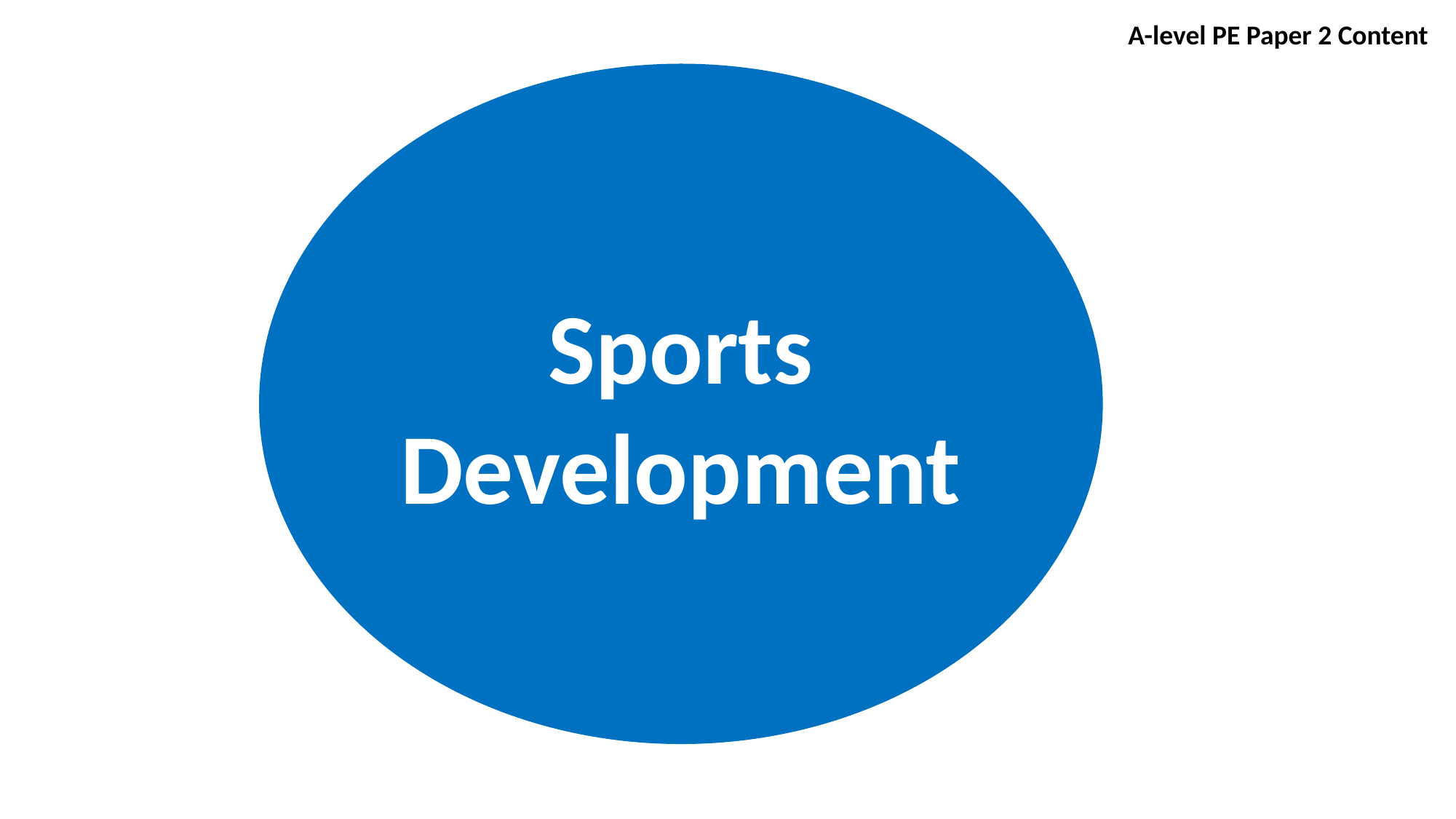

A-level PE Paper 2 Content
Sports Development